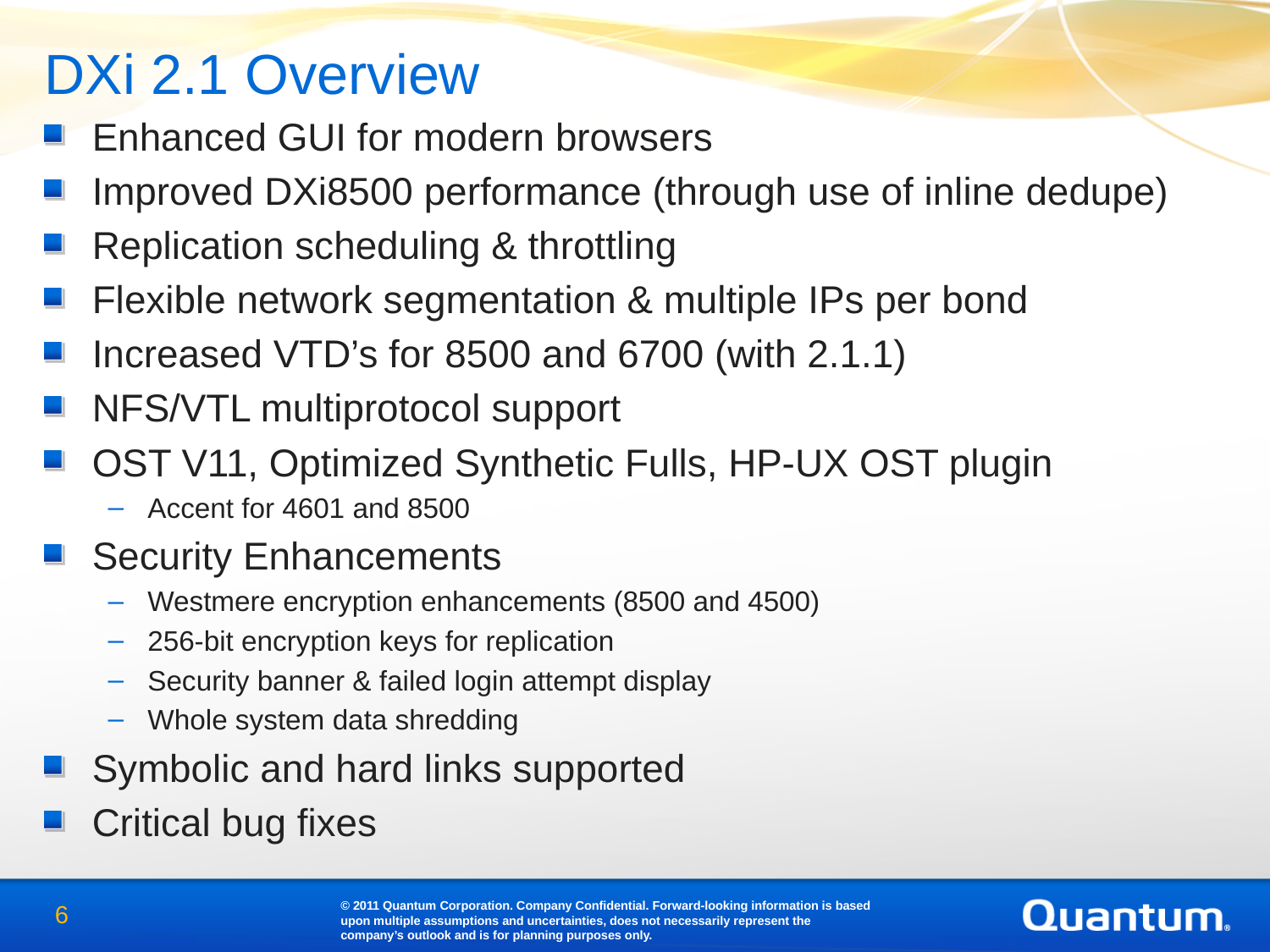

DXi 2.1 Overview
Enhanced GUI for modern browsers
Improved DXi8500 performance (through use of inline dedupe)
Replication scheduling & throttling
Flexible network segmentation & multiple IPs per bond
Increased VTD’s for 8500 and 6700 (with 2.1.1)
NFS/VTL multiprotocol support
OST V11, Optimized Synthetic Fulls, HP-UX OST plugin
Accent for 4601 and 8500
Security Enhancements
Westmere encryption enhancements (8500 and 4500)
256-bit encryption keys for replication
Security banner & failed login attempt display
Whole system data shredding
Symbolic and hard links supported
Critical bug fixes

© 2011 Quantum Corporation. Company Confidential. Forward-looking information is based upon multiple assumptions and uncertainties, does not necessarily represent the company’s outlook and is for planning purposes only.
6